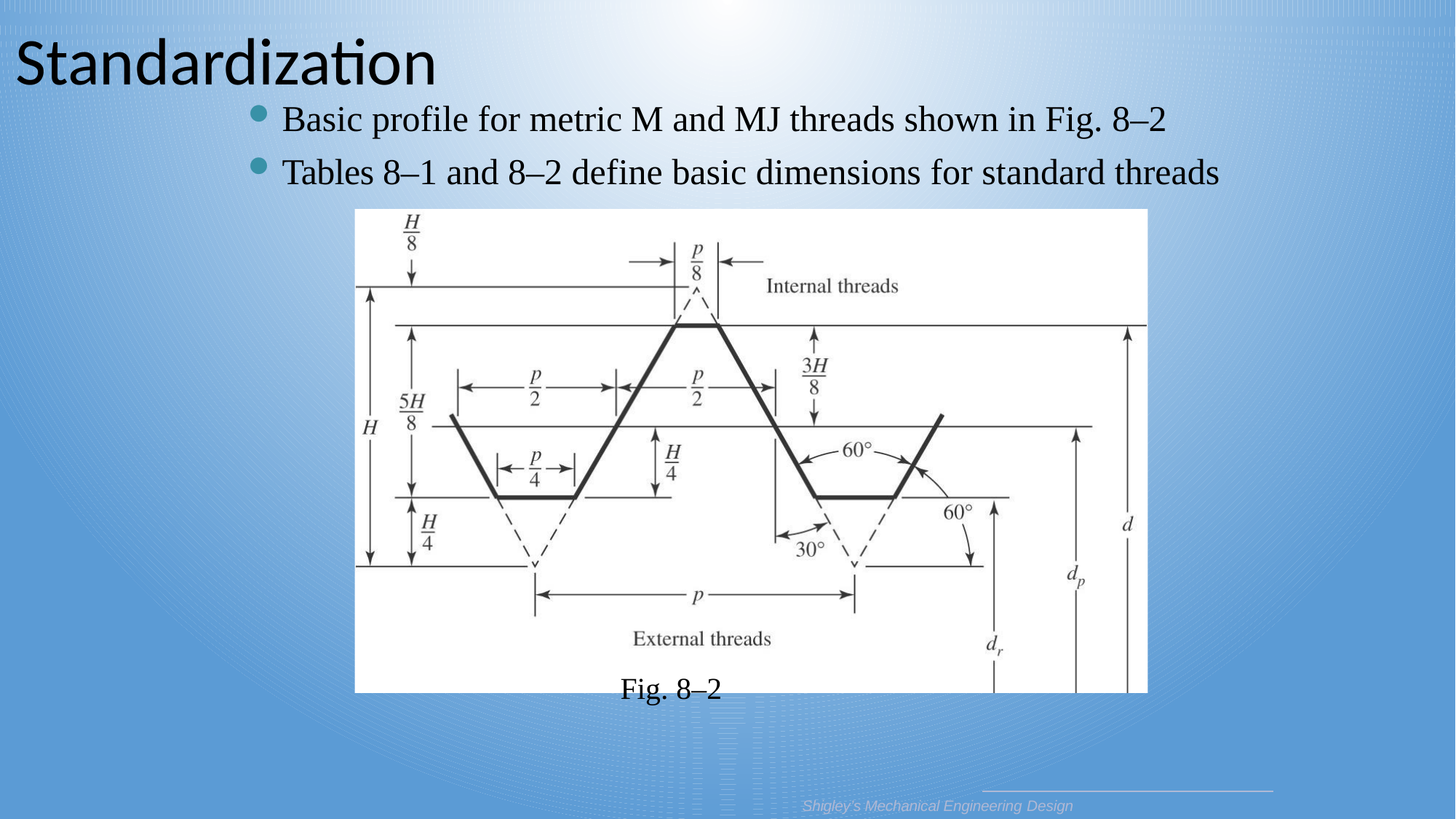

# Standardization
Basic profile for metric M and MJ threads shown in Fig. 8–2
Tables 8–1 and 8–2 define basic dimensions for standard threads

Fig. 8–2

Shigley’s Mechanical Engineering Design